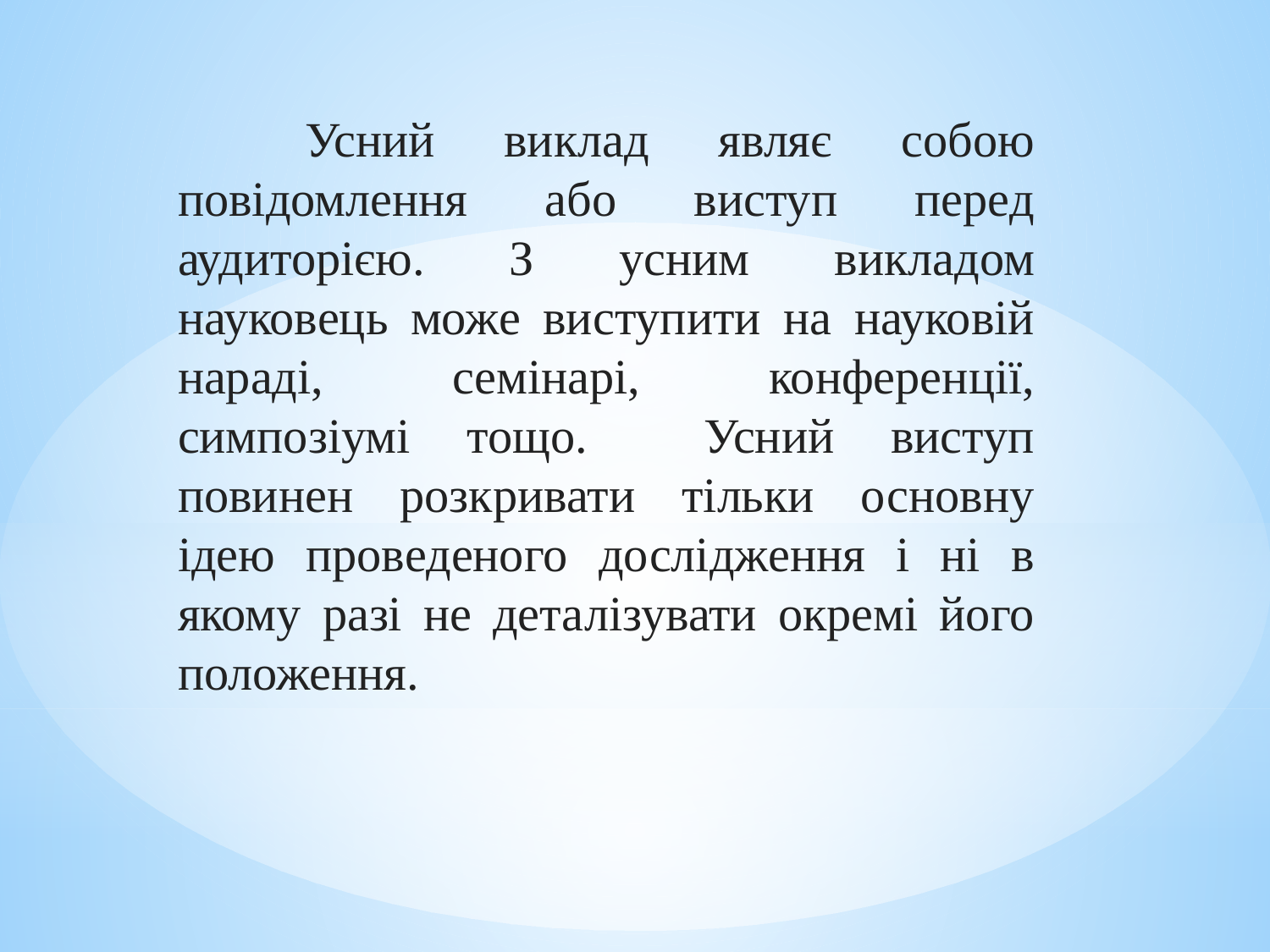

Усний виклад являє собою повідомлення або виступ перед аудиторією. З усним викладом науковець може виступити на науковій нараді, семінарі, конференції, симпозіумі тощо. 	 Усний виступ повинен розкривати тільки основну ідею проведеного дослідження і ні в якому разі не деталізувати окремі його положення.